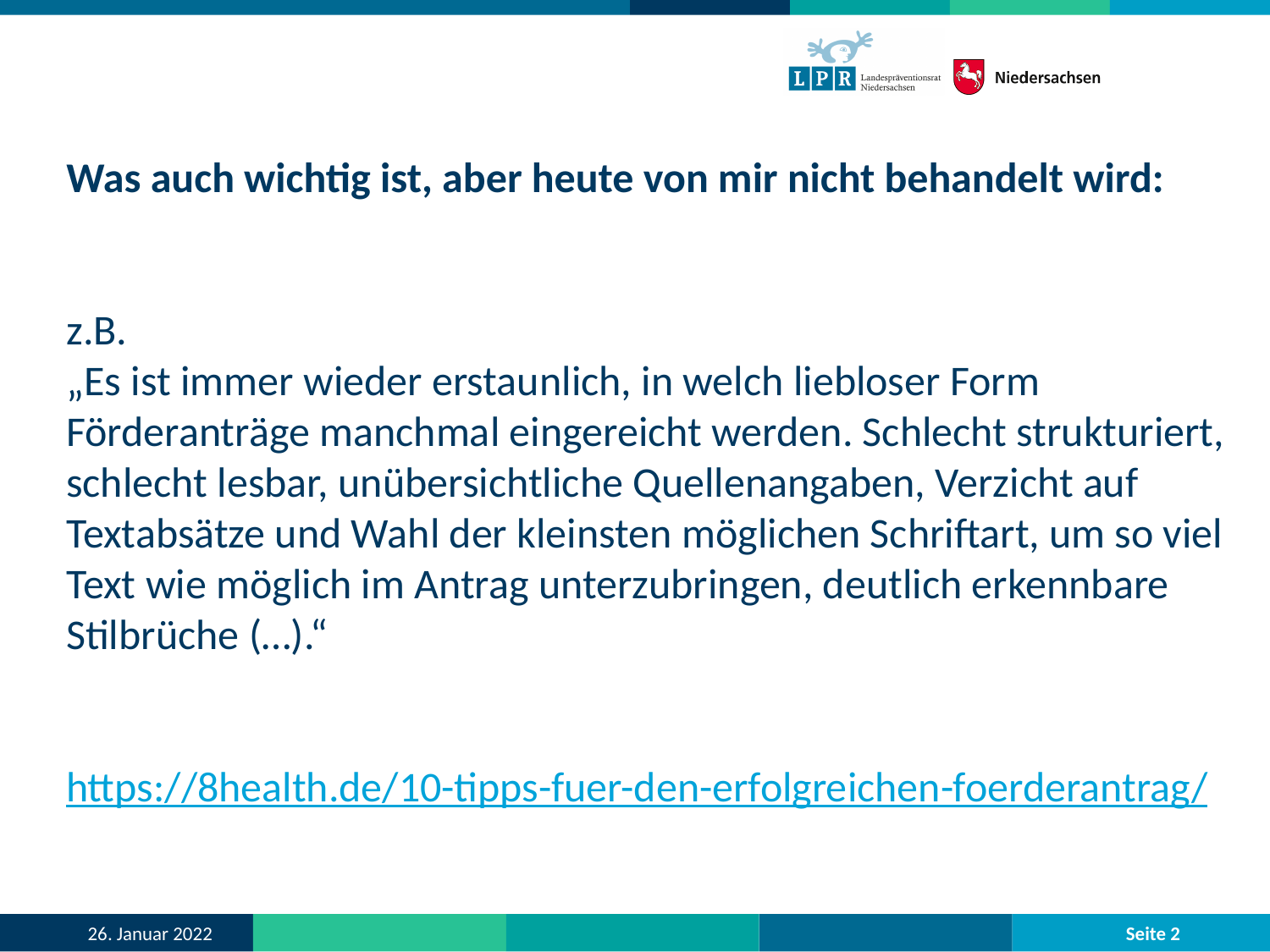

Was auch wichtig ist, aber heute von mir nicht behandelt wird:

z.B.
„Es ist immer wieder erstaunlich, in welch liebloser Form Förderanträge manchmal eingereicht werden. Schlecht strukturiert, schlecht lesbar, unübersichtliche Quellenangaben, Verzicht auf Textabsätze und Wahl der kleinsten möglichen Schriftart, um so viel Text wie möglich im Antrag unterzubringen, deutlich erkennbare Stilbrüche (…).“

https://8health.de/10-tipps-fuer-den-erfolgreichen-foerderantrag/

Seite 2